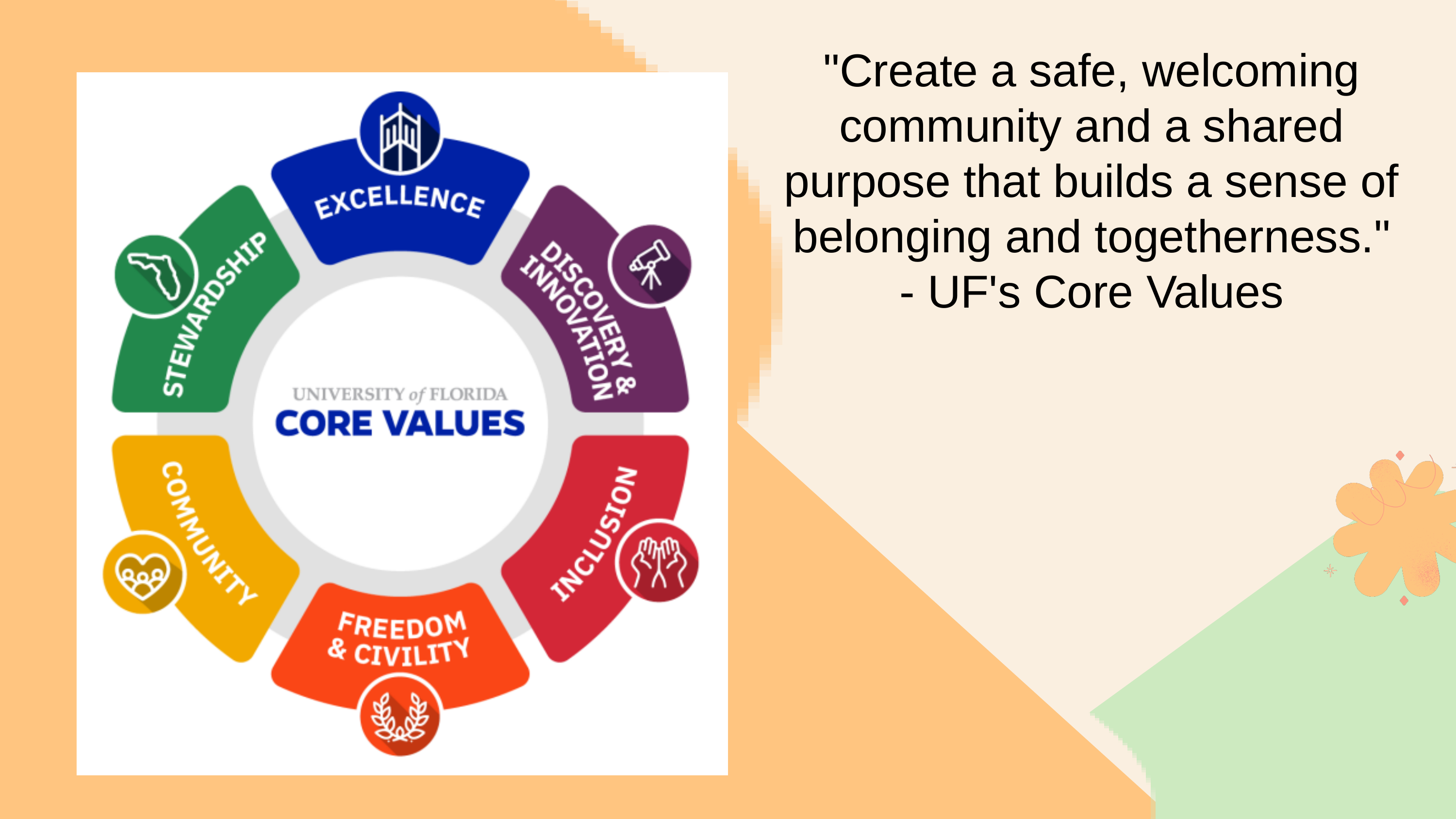

"Create a safe, welcoming community and a shared purpose that builds a sense of belonging and togetherness."​
- UF's Core Values